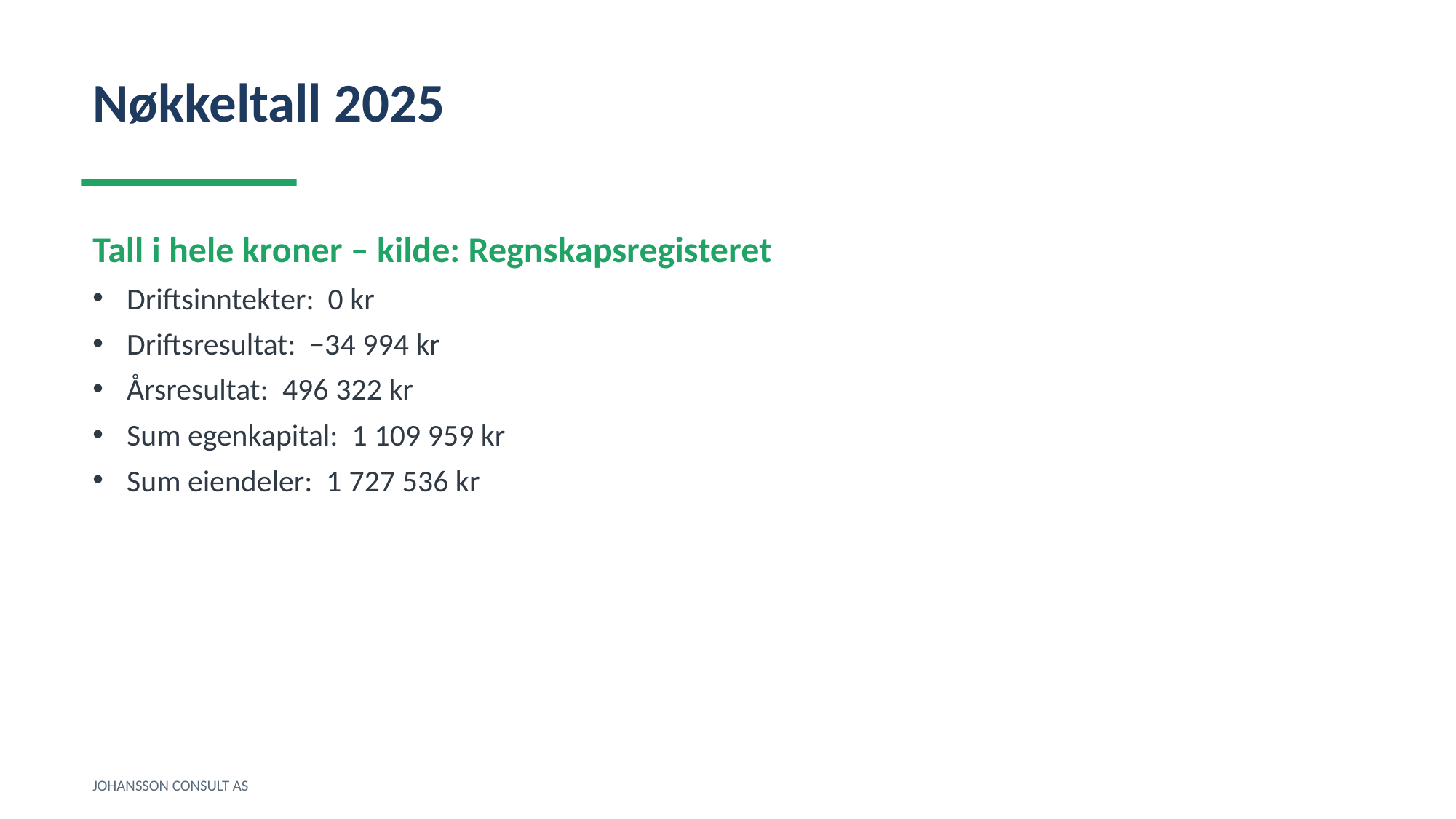

Nøkkeltall 2025

Tall i hele kroner – kilde: Regnskapsregisteret
Driftsinntekter:  0 kr
Driftsresultat:  −34 994 kr
Årsresultat:  496 322 kr
Sum egenkapital:  1 109 959 kr
Sum eiendeler:  1 727 536 kr
JOHANSSON CONSULT AS